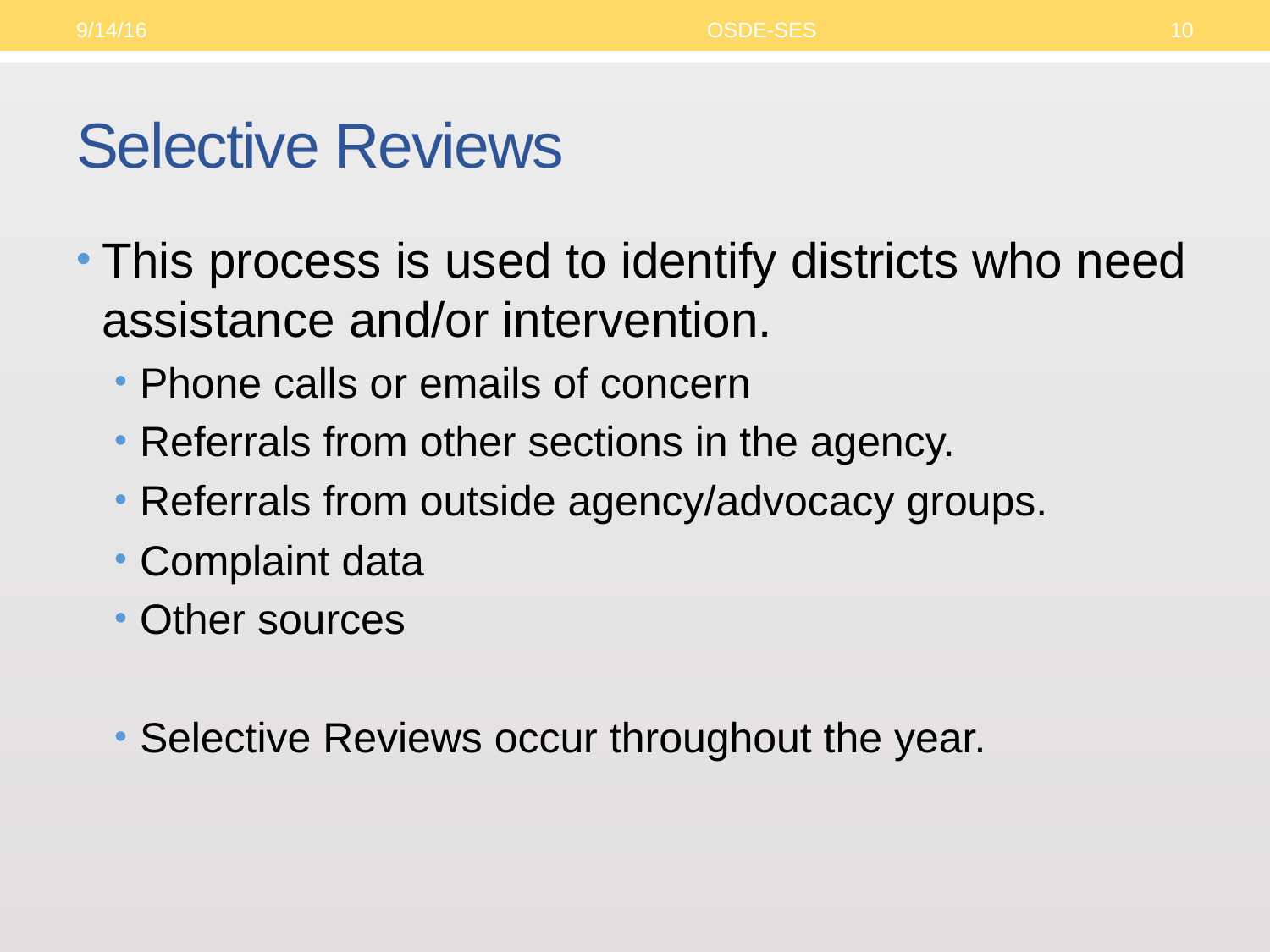

9/14/16
OSDE-SES
10
# Selective Reviews
This process is used to identify districts who need assistance and/or intervention.
Phone calls or emails of concern
Referrals from other sections in the agency.
Referrals from outside agency/advocacy groups.
Complaint data
Other sources

Selective Reviews occur throughout the year.